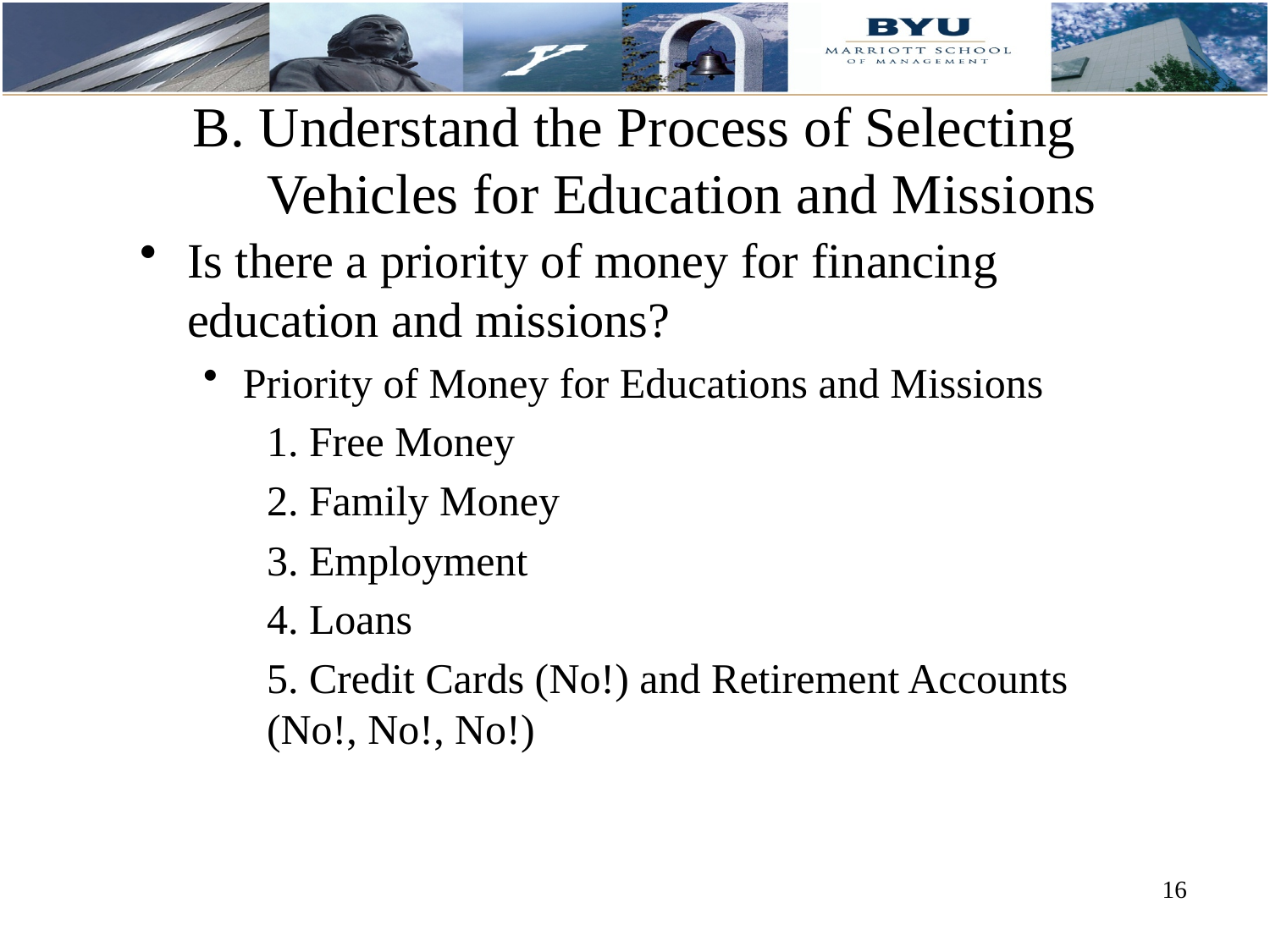

# B. Understand the Process of Selecting Vehicles for Education and Missions
Is there a priority of money for financing education and missions?
Priority of Money for Educations and Missions
1. Free Money
2. Family Money
3. Employment
4. Loans
5. Credit Cards (No!) and Retirement Accounts (No!, No!, No!)